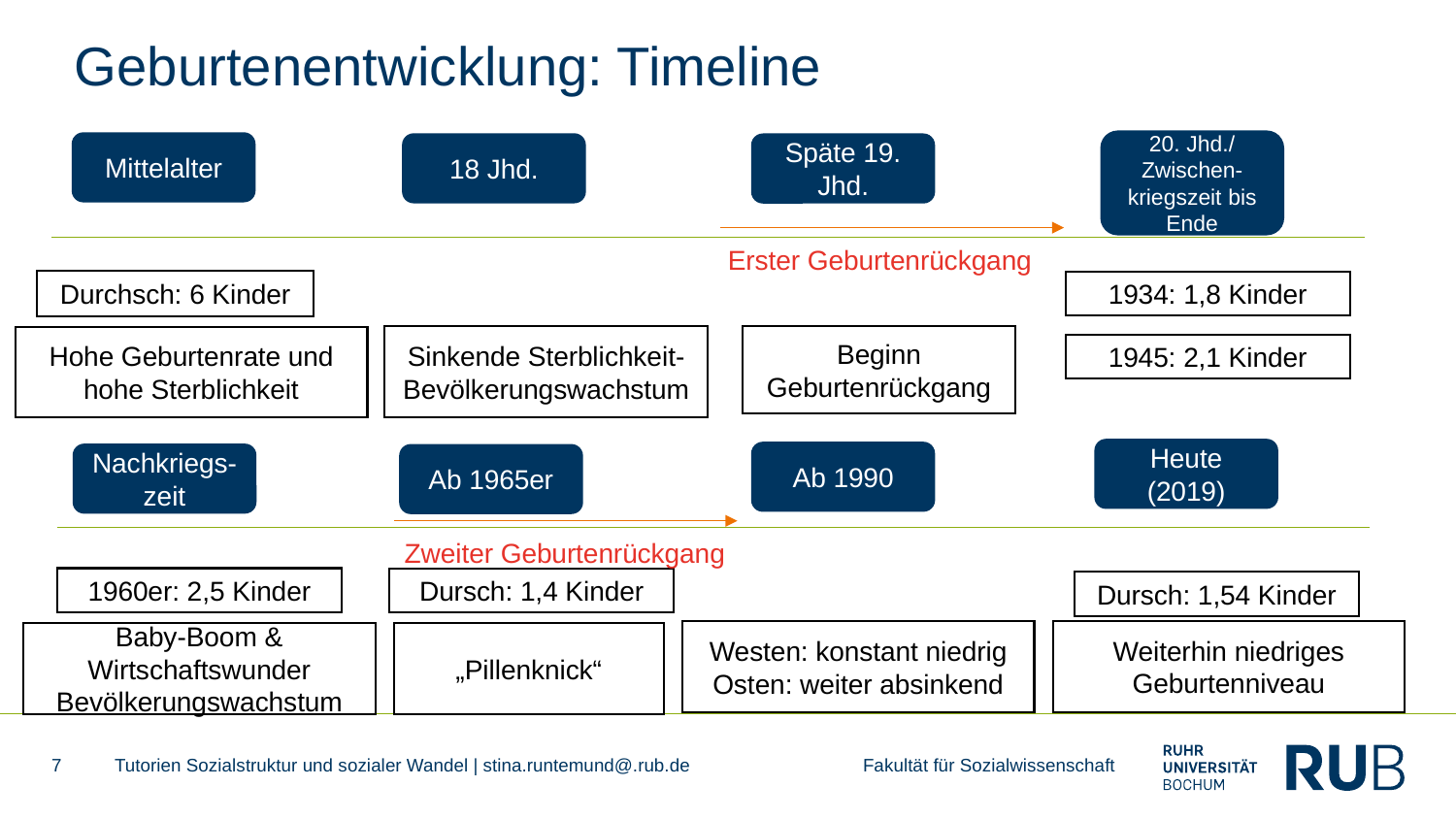

# Geburtenentwicklung: Timeline
20. Jhd./
Zwischen-kriegszeit bis Ende
Mittelalter
18 Jhd.
Späte 19. Jhd.

Erster Geburtenrückgang
Durchsch: 6 Kinder
1934: 1,8 Kinder
Beginn Geburtenrückgang
Sinkende Sterblichkeit-
Bevölkerungswachstum
Hohe Geburtenrate und hohe Sterblichkeit
1945: 2,1 Kinder
Heute (2019)
Ab 1990
Nachkriegs-zeit
Ab 1965er
Zweiter Geburtenrückgang
1960er: 2,5 Kinder
Dursch: 1,4 Kinder
Dursch: 1,54 Kinder
Weiterhin niedriges Geburtenniveau
Westen: konstant niedrig
Osten: weiter absinkend
Baby-Boom & Wirtschaftswunder
Bevölkerungswachstum
„Pillenknick“
7
Tutorien Sozialstruktur und sozialer Wandel | stina.runtemund@.rub.de                                  Fakultät für Sozialwissenschaft